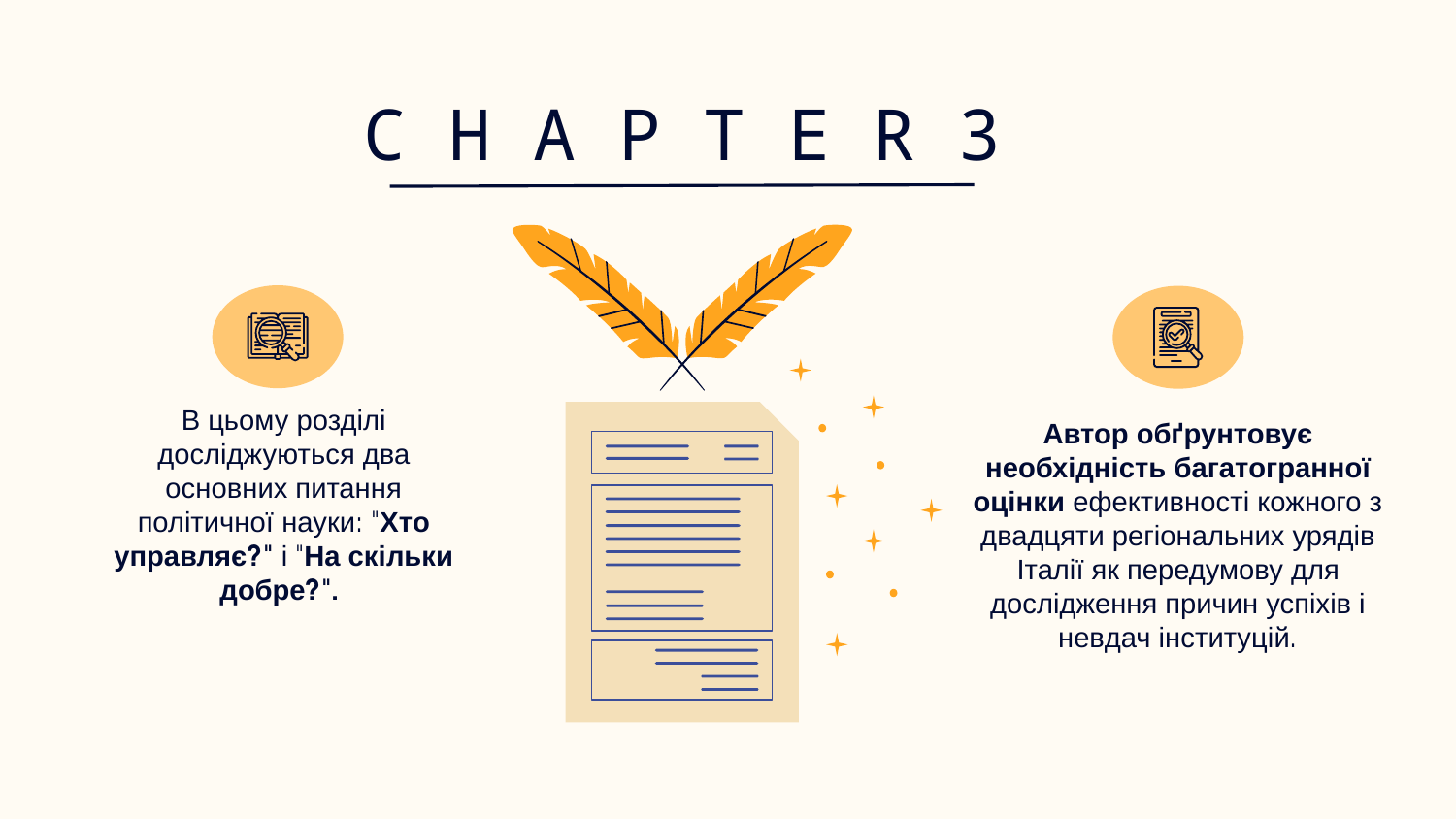

# C H A P T E R 3

В цьому розділі досліджуються два основних питання політичної науки: "Хто управляє?" і "На скільки добре?".
Автор обґрунтовує необхідність багатогранної оцінки ефективності кожного з двадцяти регіональних урядів Італії як передумову для дослідження причин успіхів і невдач інституцій.